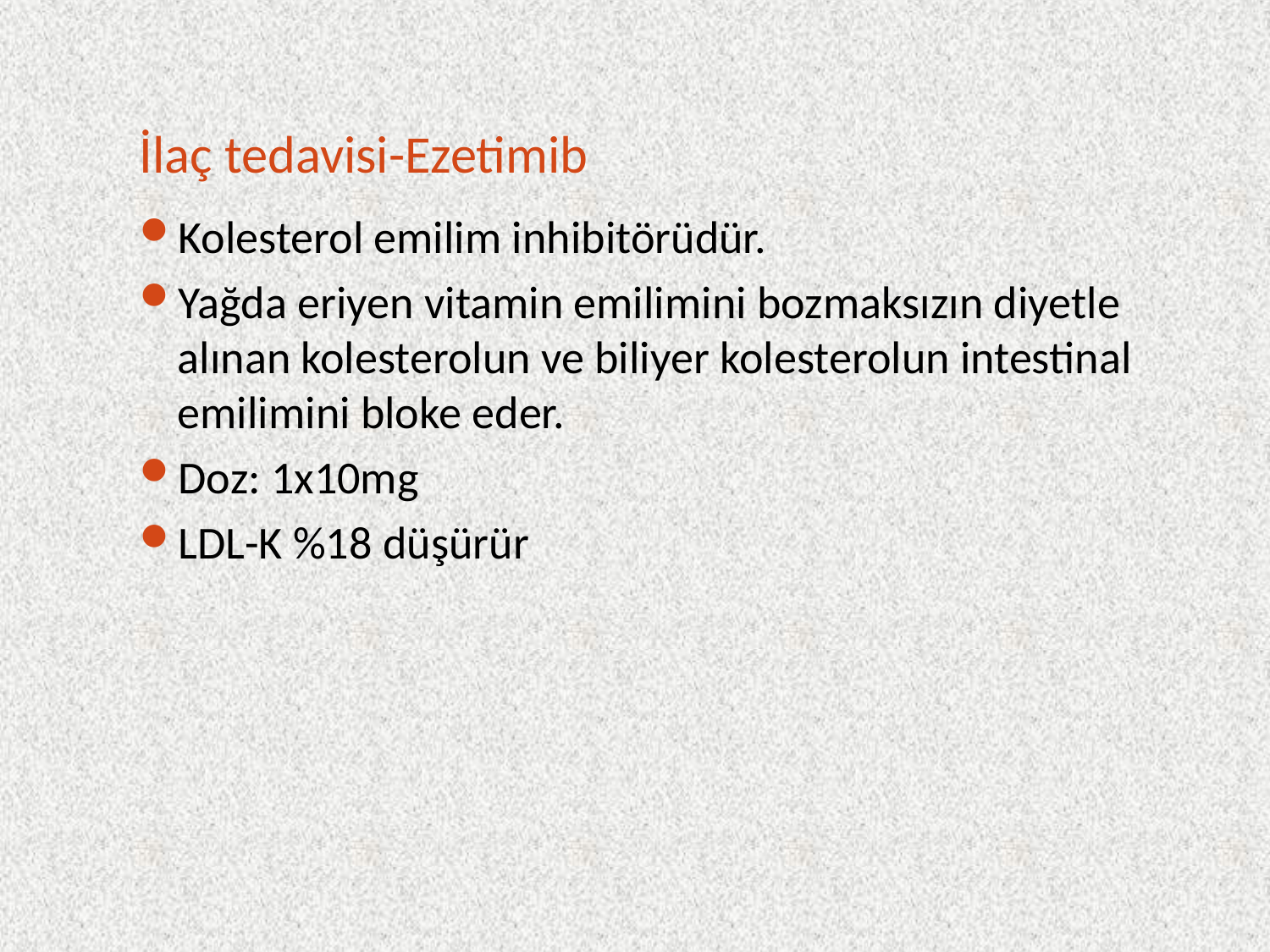

# İlaç tedavisi-Ezetimib
Kolesterol emilim inhibitörüdür.
Yağda eriyen vitamin emilimini bozmaksızın diyetle alınan kolesterolun ve biliyer kolesterolun intestinal emilimini bloke eder.
Doz: 1x10mg
LDL-K %18 düşürür